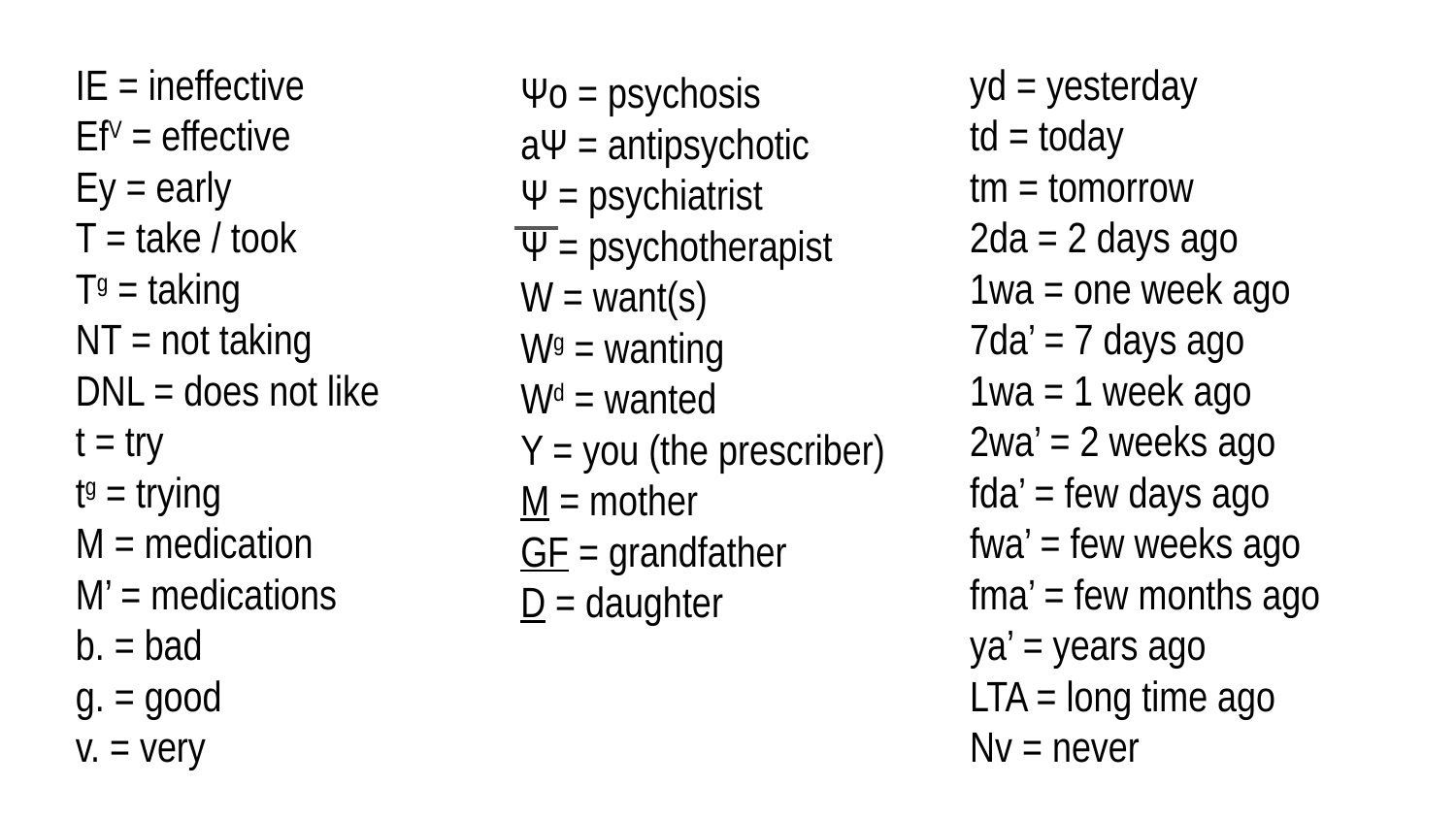

IE = ineffective
EfV = effective
Ey = early
T = take / took
Tg = taking
NT = not taking
DNL = does not like
t = try
tg = trying
M = medication
M’ = medications
b. = bad
g. = good
v. = very

yd = yesterday
td = today
tm = tomorrow
2da = 2 days ago
1wa = one week ago
7da’ = 7 days ago
1wa = 1 week ago
2wa’ = 2 weeks ago
fda’ = few days ago
fwa’ = few weeks ago
fma’ = few months ago
ya’ = years ago
LTA = long time ago
Nv = never

Ψo = psychosis
aΨ = antipsychotic
Ψ = psychiatrist
Ψ = psychotherapist
W = want(s)
Wg = wanting
Wd = wanted
Y = you (the prescriber)
M = mother
GF = grandfather
D = daughter